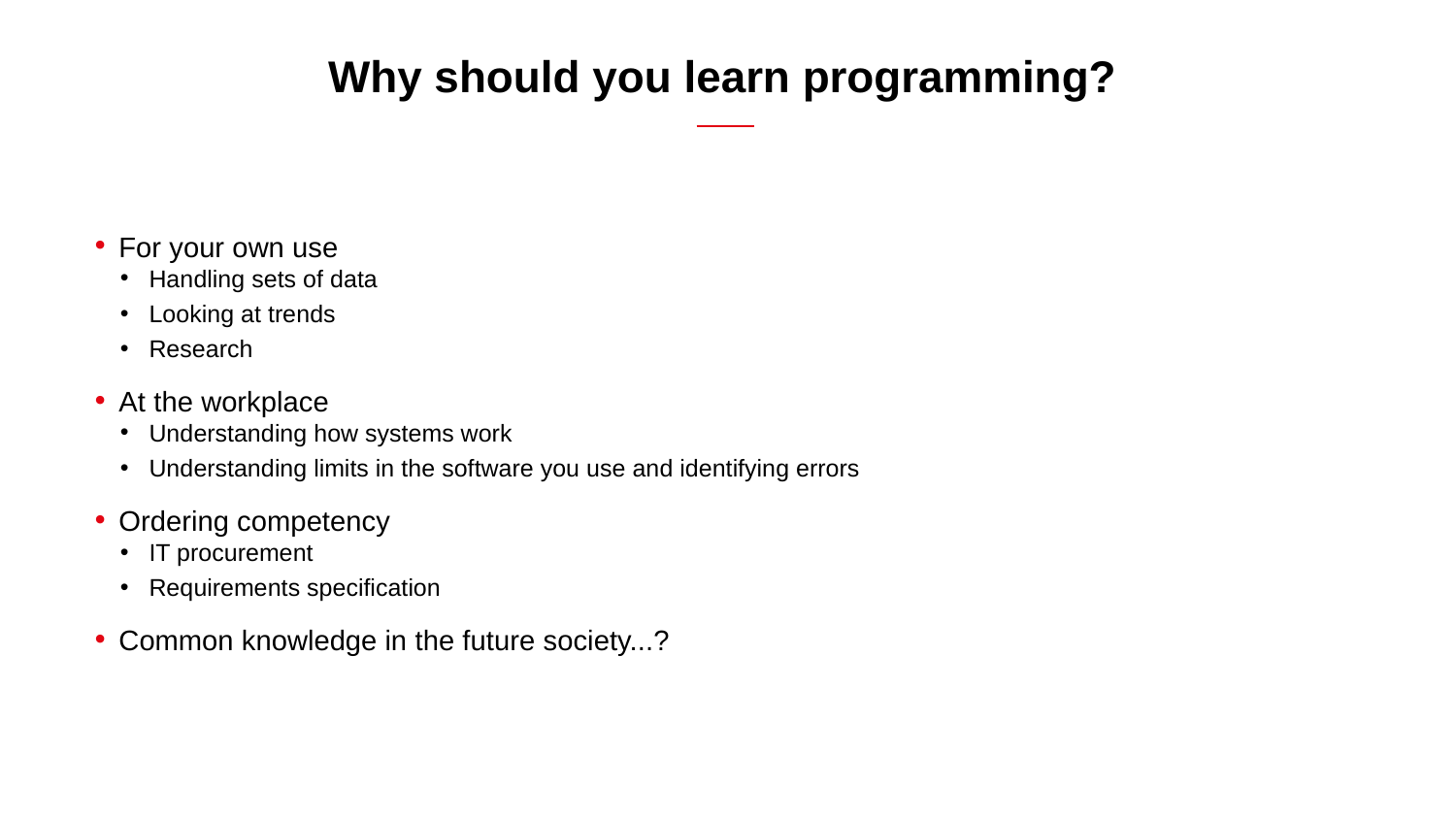

# Why should you learn programming?
For your own use
Handling sets of data
Looking at trends
Research
At the workplace
Understanding how systems work
Understanding limits in the software you use and identifying errors
Ordering competency
IT procurement
Requirements specification
Common knowledge in the future society...?